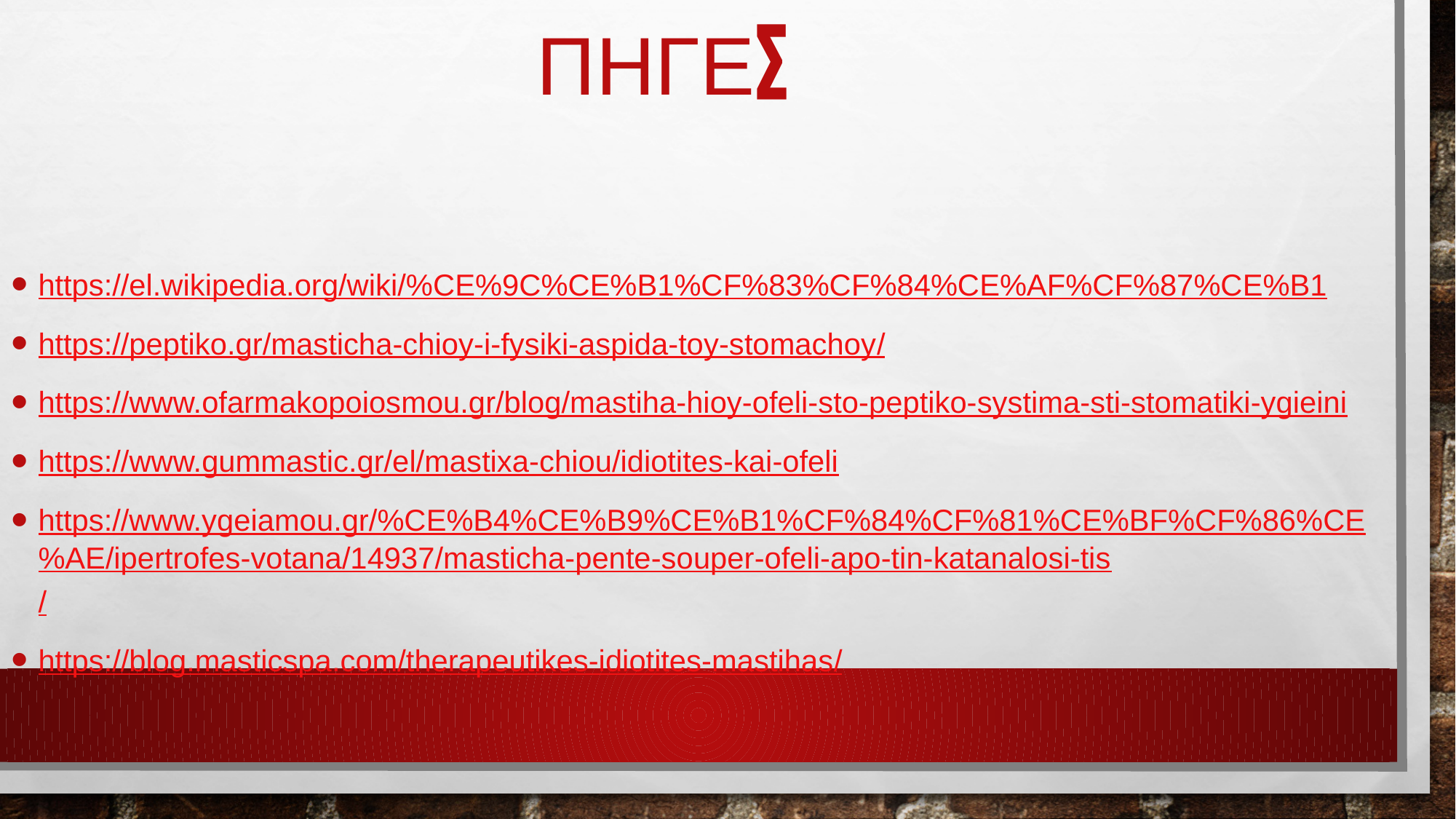

# πηγεσ
https://el.wikipedia.org/wiki/%CE%9C%CE%B1%CF%83%CF%84%CE%AF%CF%87%CE%B1
https://peptiko.gr/masticha-chioy-i-fysiki-aspida-toy-stomachoy/
https://www.ofarmakopoiosmou.gr/blog/mastiha-hioy-ofeli-sto-peptiko-systima-sti-stomatiki-ygieini
https://www.gummastic.gr/el/mastixa-chiou/idiotites-kai-ofeli
https://www.ygeiamou.gr/%CE%B4%CE%B9%CE%B1%CF%84%CF%81%CE%BF%CF%86%CE%AE/ipertrofes-votana/14937/masticha-pente-souper-ofeli-apo-tin-katanalosi-tis/
https://blog.masticspa.com/therapeutikes-idiotites-mastihas/